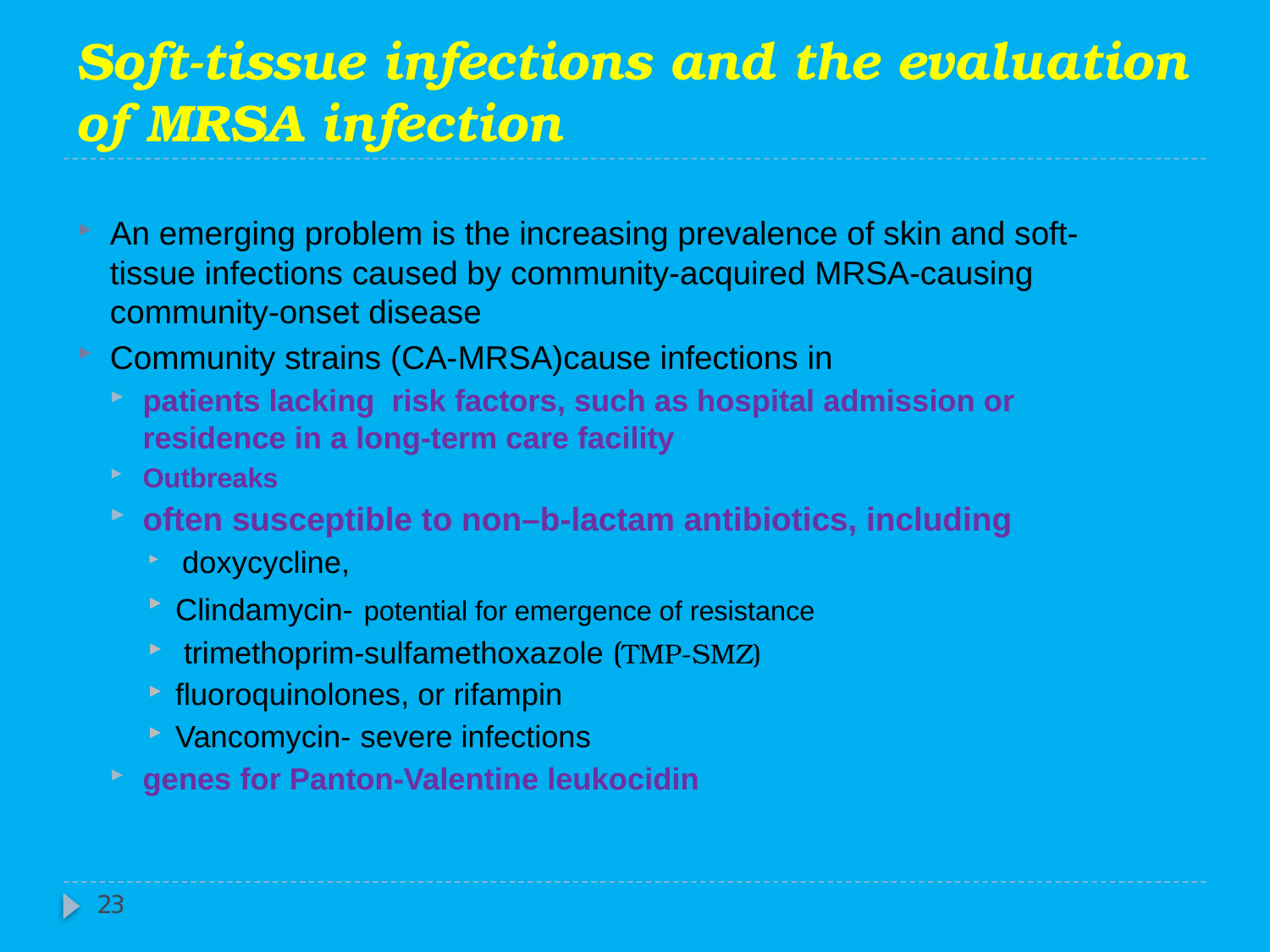

# Soft-tissue infections and the evaluation of MRSA infection
An emerging problem is the increasing prevalence of skin and soft-tissue infections caused by community-acquired MRSA-causing community-onset disease
Community strains (CA-MRSA)cause infections in
patients lacking  risk factors, such as hospital admission or residence in a long-term care facility
Outbreaks
often susceptible to non–b-lactam antibiotics, including
 doxycycline,
Clindamycin- potential for emergence of resistance
 trimethoprim-sulfamethoxazole (TMP-SMZ)
fluoroquinolones, or rifampin
Vancomycin- severe infections
genes for Panton-Valentine leukocidin

23